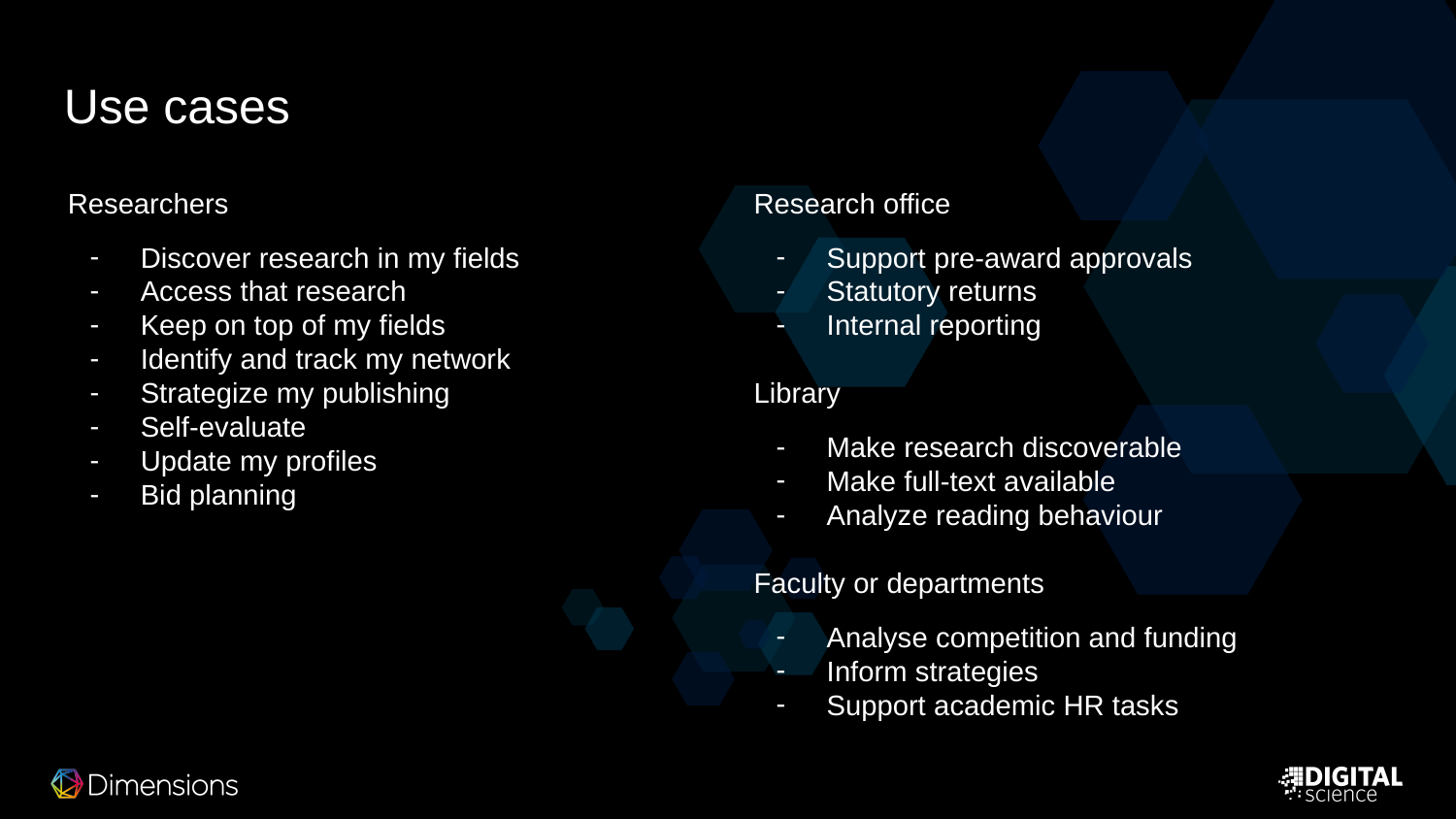

# Use cases
Use cases
Researchers
Discover research in my fields
Access that research
Keep on top of my fields
Identify and track my network
Strategize my publishing
Self-evaluate
Update my profiles
Bid planning
Research office
Support pre-award approvals
Statutory returns
Internal reporting

Library
Make research discoverable
Make full-text available
Analyze reading behaviour

Faculty or departments
Analyse competition and funding
Inform strategies
Support academic HR tasks